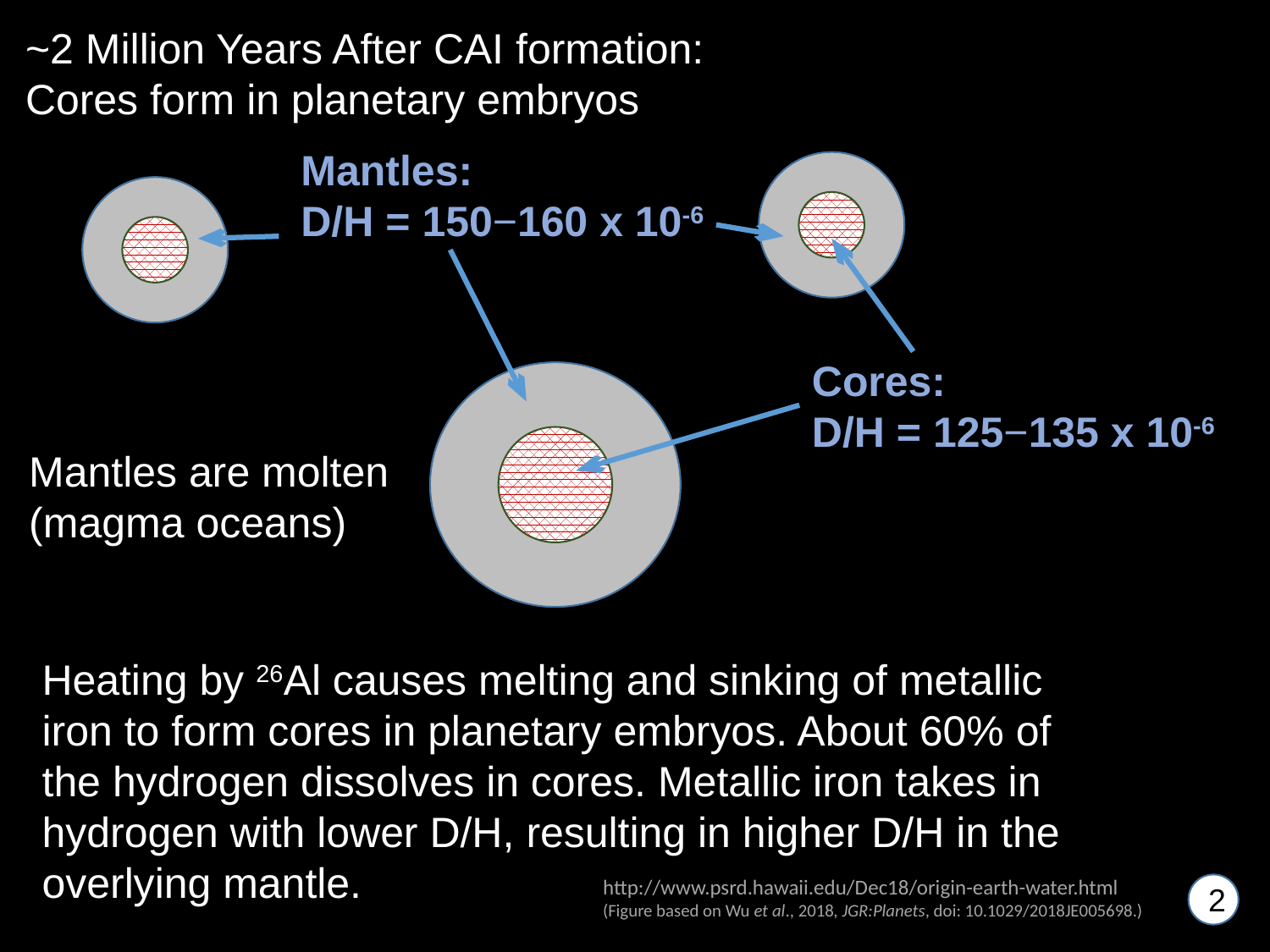

~2 Million Years After CAI formation:
Cores form in planetary embryos
Mantles:
D/H = 150−160 x 10-6

Cores:
D/H = 125−135 x 10-6

Mantles are molten
(magma oceans)
Heating by 26Al causes melting and sinking of metallic iron to form cores in planetary embryos. About 60% of the hydrogen dissolves in cores. Metallic iron takes in hydrogen with lower D/H, resulting in higher D/H in the overlying mantle.
http://www.psrd.hawaii.edu/Dec18/origin-earth-water.html
(Figure based on Wu et al., 2018, JGR:Planets, doi: 10.1029/2018JE005698.)
2